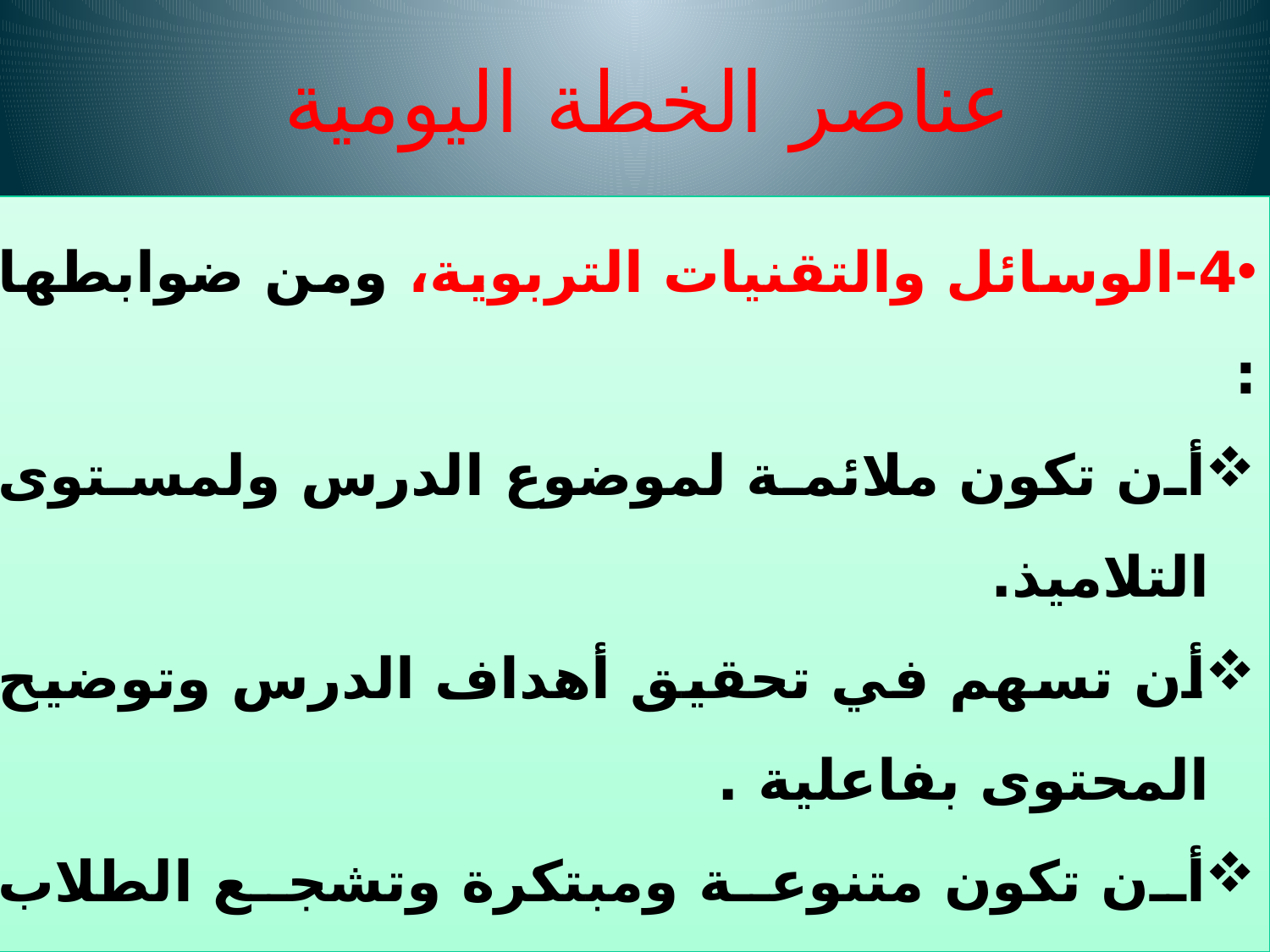

# عناصر الخطة اليومية ‏
4-الوسائل والتقنيات التربوية، ومن ضوابطها :
أن تكون ملائمة لموضوع الدرس ولمستوى التلاميذ.
أن تسهم في تحقيق أهداف الدرس وتوضيح المحتوى بفاعلية .
أن تكون متنوعة ومبتكرة وتشجع الطلاب على استعمالها.
5-المدخل للدرس ( التمهيد )، ومن أبرز ضوابطه .
أن يكون مشوقاً ومتنوعاً تتضح فيه أهداف الدرس وبصورة جلية .
أن يربط بين الدرس الحالي السابق